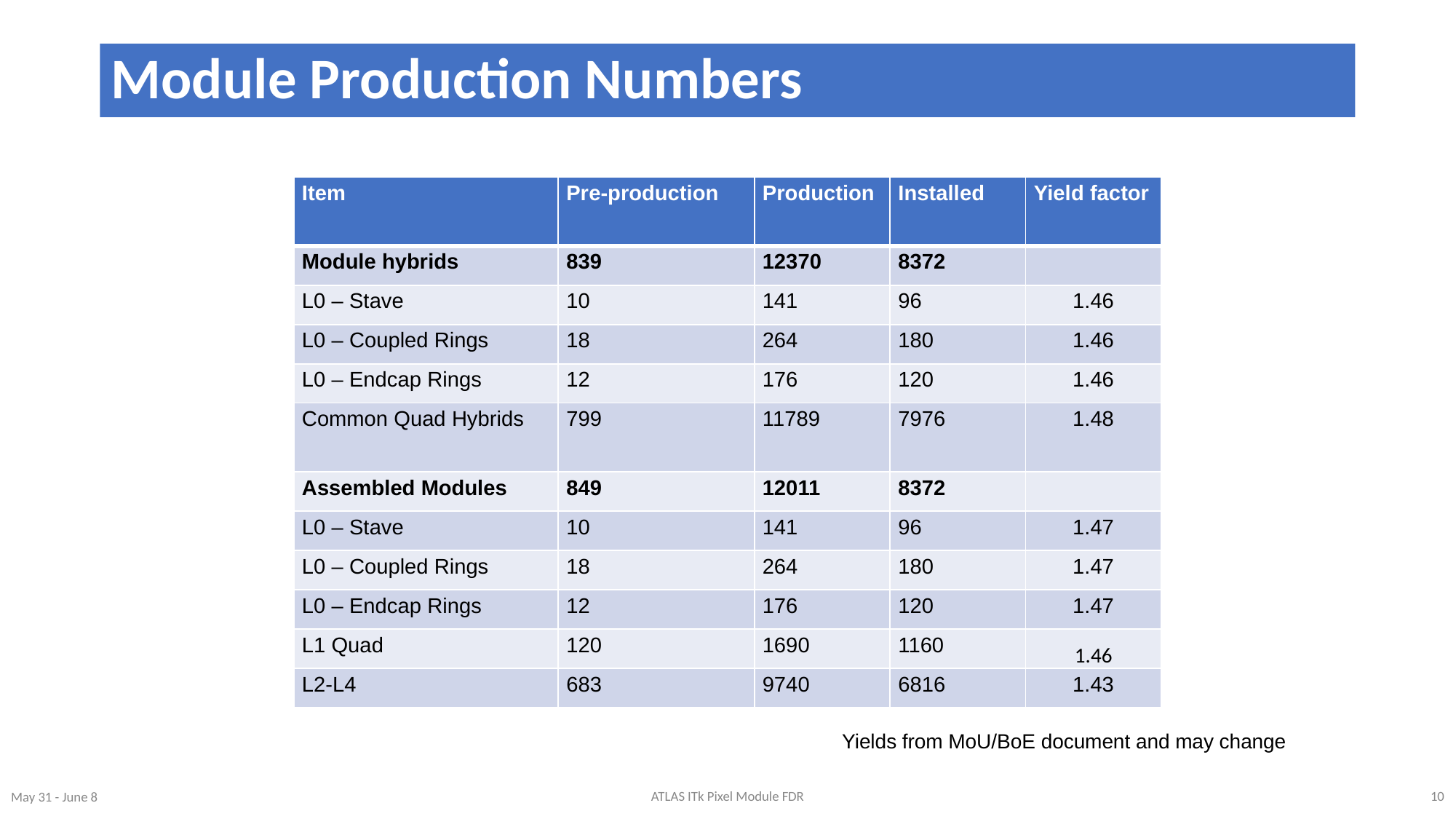

# Module Production Numbers
| Item | Pre-production | Production | Installed | Yield factor |
| --- | --- | --- | --- | --- |
| Module hybrids | 839 | 12370 | 8372 |  |
| L0 – Stave | 10 | 141 | 96 | 1.46 |
| L0 – Coupled Rings | 18 | 264 | 180 | 1.46 |
| L0 – Endcap Rings | 12 | 176 | 120 | 1.46 |
| Common Quad Hybrids | 799 | 11789 | 7976 | 1.48 |
| Assembled Modules | 849 | 12011 | 8372 |  |
| L0 – Stave | 10 | 141 | 96 | 1.47 |
| L0 – Coupled Rings | 18 | 264 | 180 | 1.47 |
| L0 – Endcap Rings | 12 | 176 | 120 | 1.47 |
| L1 Quad | 120 | 1690 | 1160 | 1.46 |
| L2-L4 | 683 | 9740 | 6816 | 1.43 |
Yields from MoU/BoE document and may change
10
ATLAS ITk Pixel Module FDR
May 31 - June 8